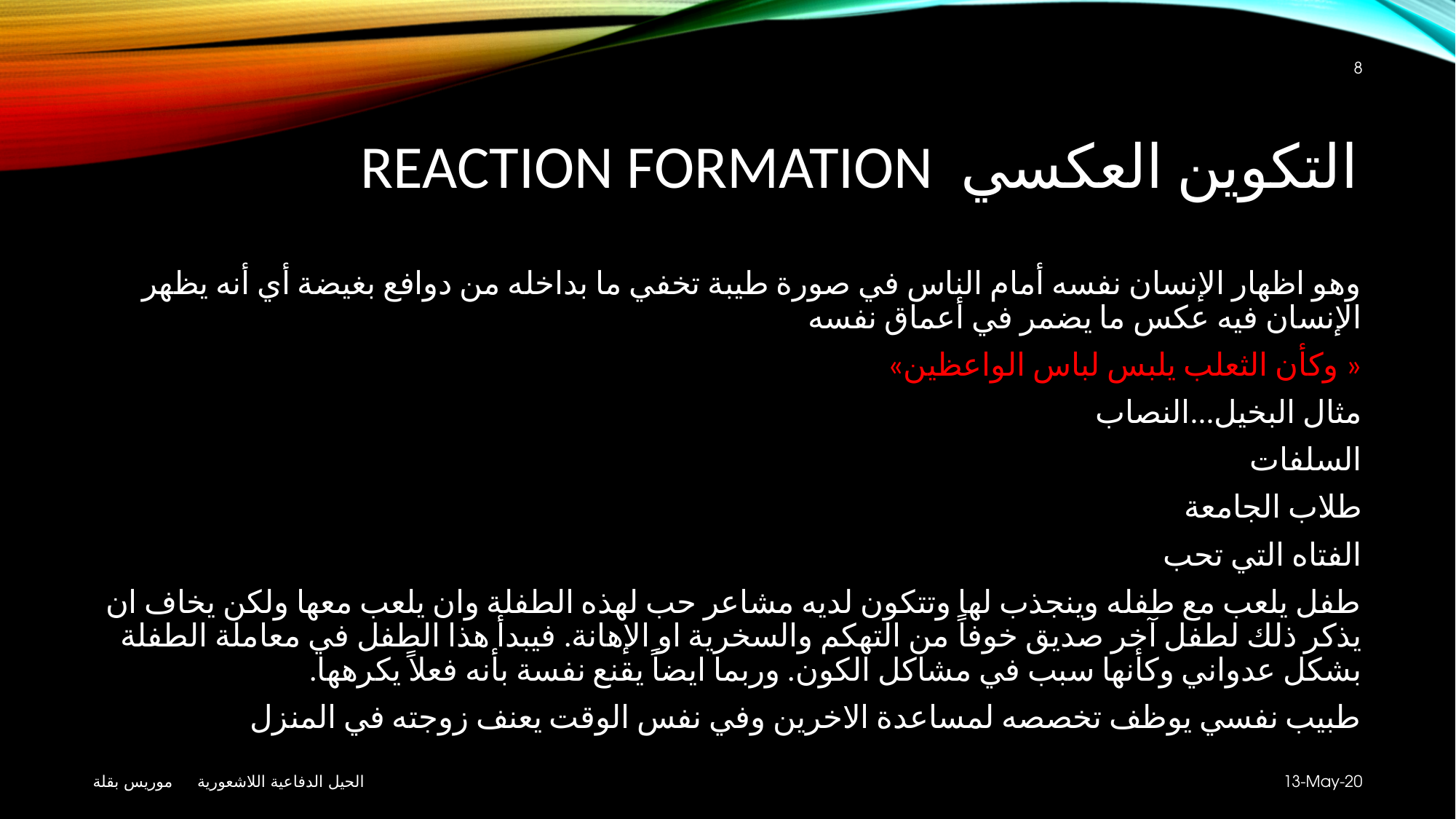

8
# التكوين العكسي  Reaction formation
وهو اظهار الإنسان نفسه أمام الناس في صورة طيبة تخفي ما بداخله من دوافع بغيضة أي أنه يظهر الإنسان فيه عكس ما يضمر في أعماق نفسه
« وكأن الثعلب يلبس لباس الواعظين»
مثال البخيل...النصاب
السلفات
طلاب الجامعة
الفتاه التي تحب
طفل يلعب مع طفله وينجذب لها وتتكون لديه مشاعر حب لهذه الطفلة وان يلعب معها ولكن يخاف ان يذكر ذلك لطفل آخر صديق خوفاً من التهكم والسخرية او الإهانة. فيبدأ هذا الطفل في معاملة الطفلة بشكل عدواني وكأنها سبب في مشاكل الكون. وربما ايضاً يقنع نفسة بأنه فعلاً يكرهها.
طبيب نفسي يوظف تخصصه لمساعدة الاخرين وفي نفس الوقت يعنف زوجته في المنزل

الحيل الدفاعية اللاشعورية     موريس بقلة
13-May-20